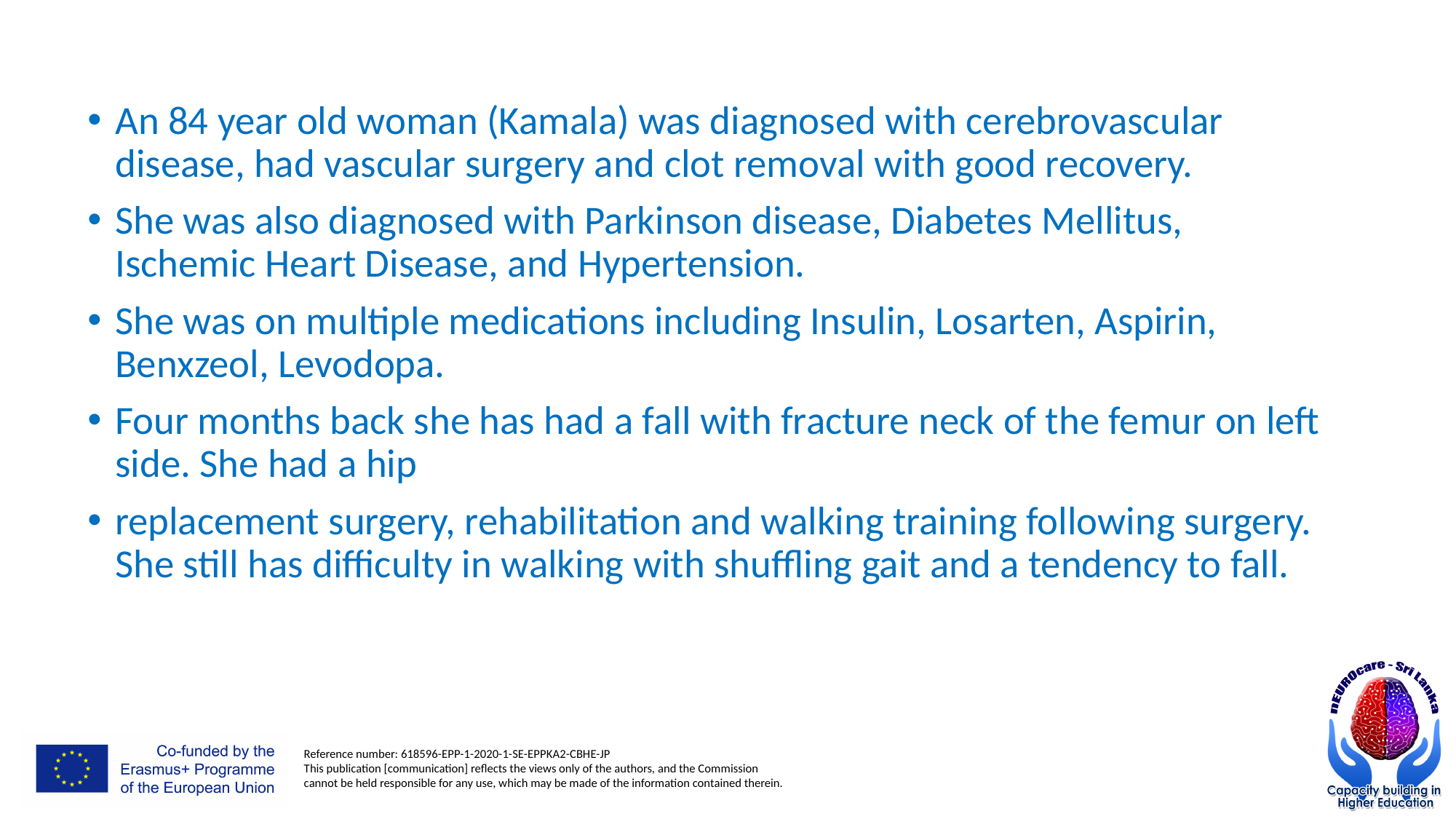

An 84 year old woman (Kamala) was diagnosed with cerebrovascular disease, had vascular surgery and clot removal with good recovery.
She was also diagnosed with Parkinson disease, Diabetes Mellitus, Ischemic Heart Disease, and Hypertension.
She was on multiple medications including Insulin, Losarten, Aspirin, Benxzeol, Levodopa.
Four months back she has had a fall with fracture neck of the femur on left side. She had a hip
replacement surgery, rehabilitation and walking training following surgery. She still has difficulty in walking with shuffling gait and a tendency to fall.